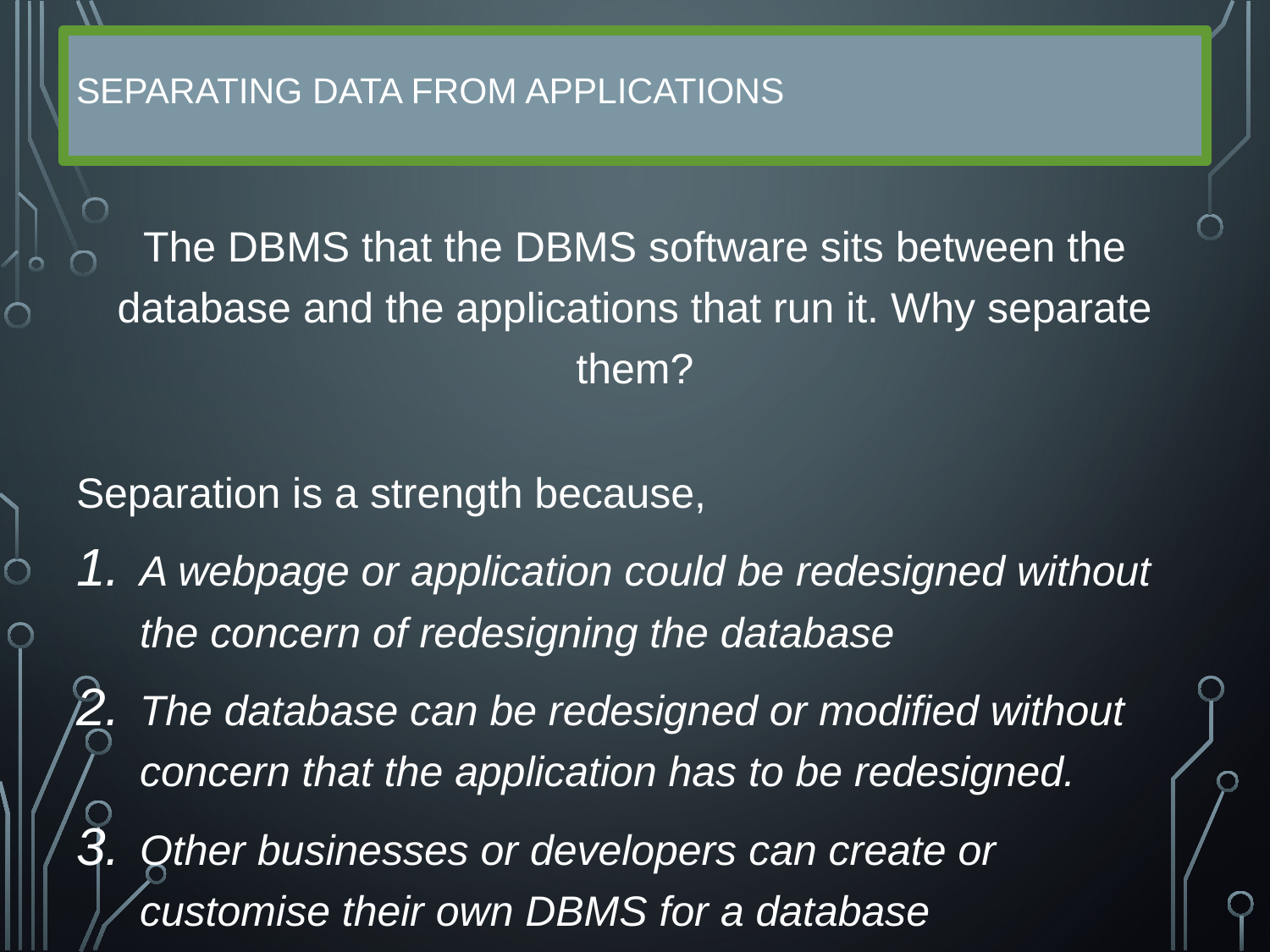

# Separating data from applications
The DBMS that the DBMS software sits between the database and the applications that run it. Why separate them?

Separation is a strength because,
A webpage or application could be redesigned without the concern of redesigning the database
The database can be redesigned or modified without concern that the application has to be redesigned.
Other businesses or developers can create or customise their own DBMS for a database